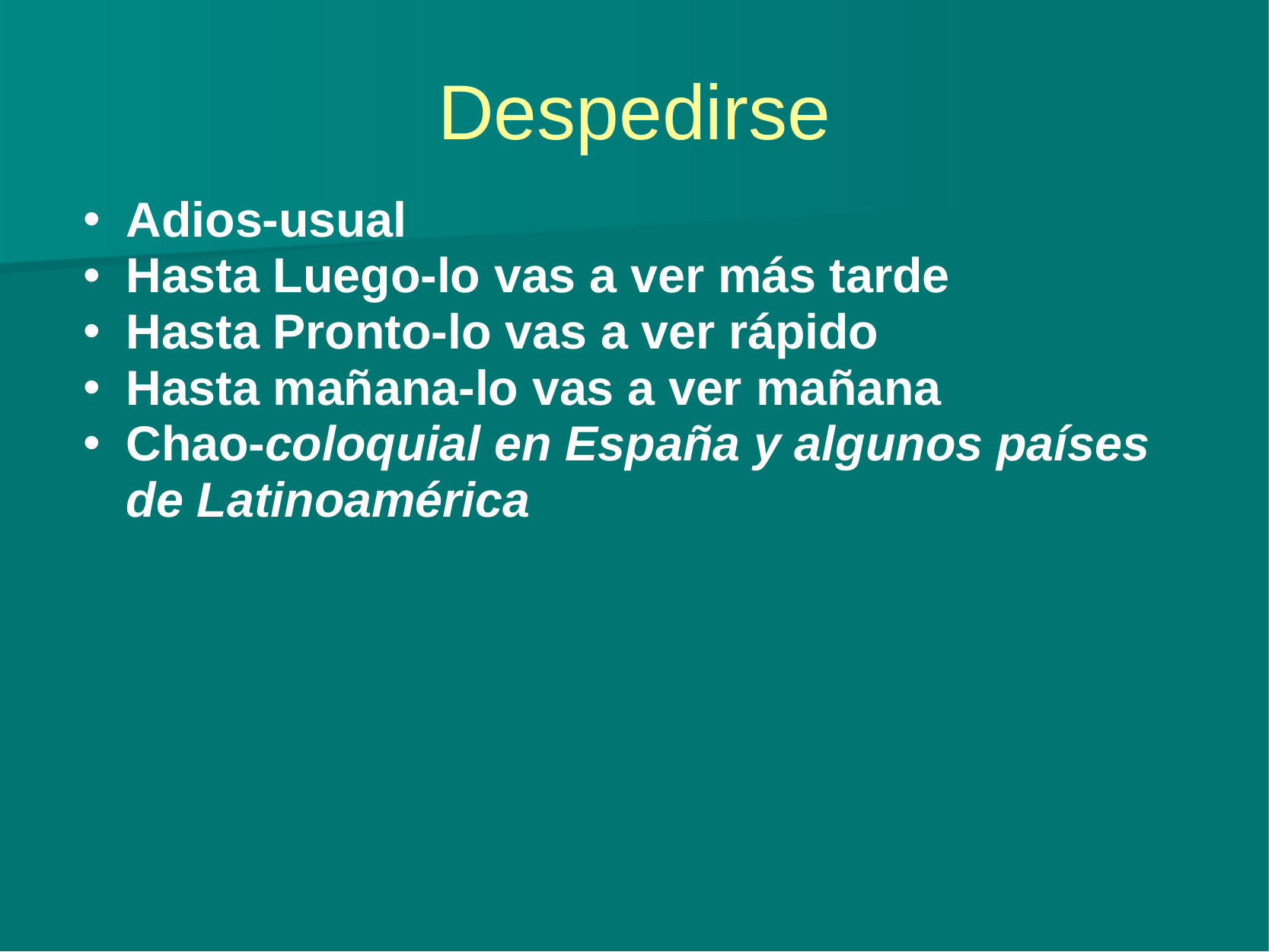

# Despedirse

Adios-usual
Hasta Luego-lo vas a ver más tarde
Hasta Pronto-lo vas a ver rápido
Hasta mañana-lo vas a ver mañana
Chao-coloquial en España y algunos países de Latinoamérica